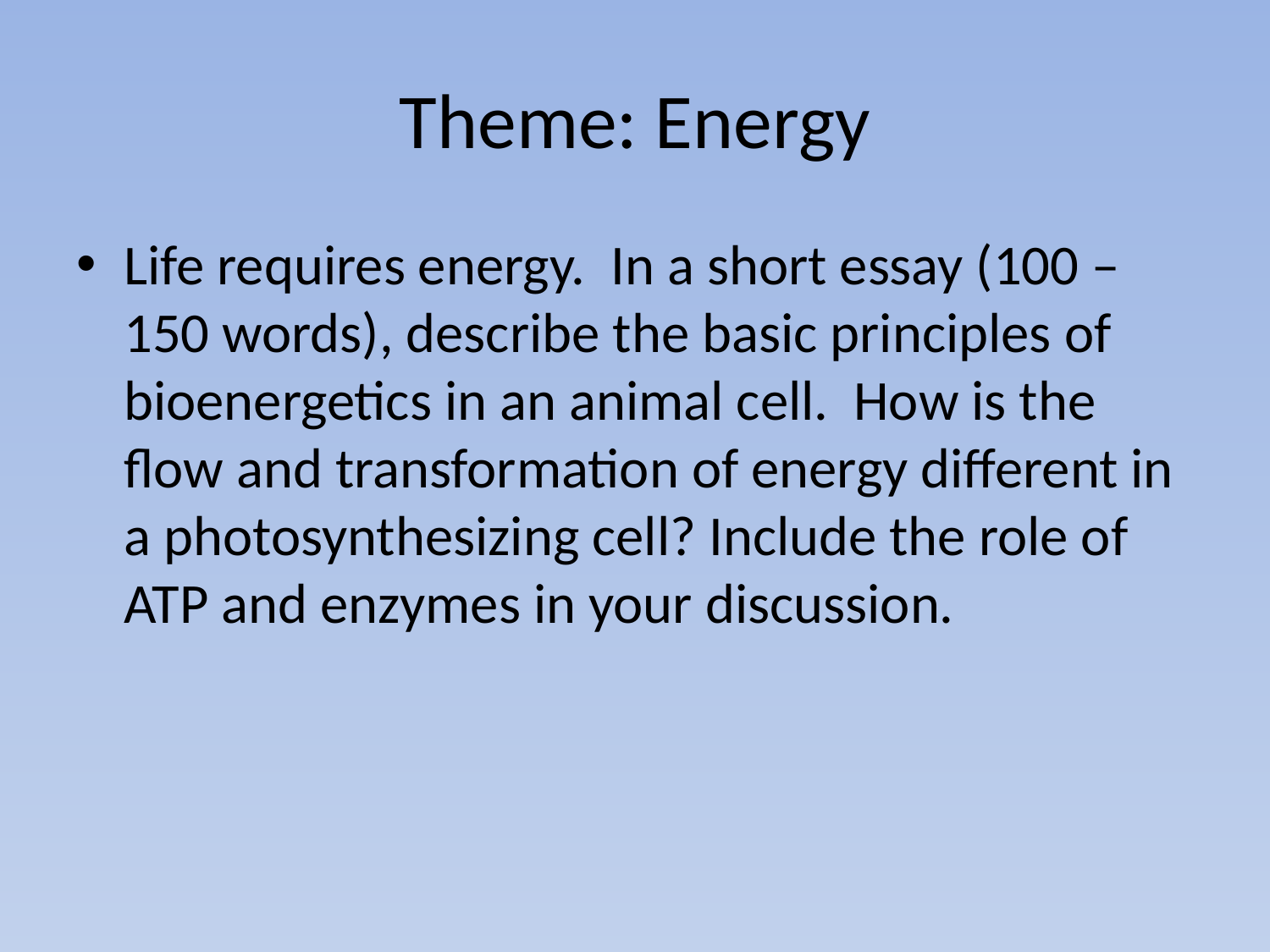

# Theme: Energy
Life requires energy.  In a short essay (100 – 150 words), describe the basic principles of bioenergetics in an animal cell.  How is the flow and transformation of energy different in a photosynthesizing cell? Include the role of ATP and enzymes in your discussion.